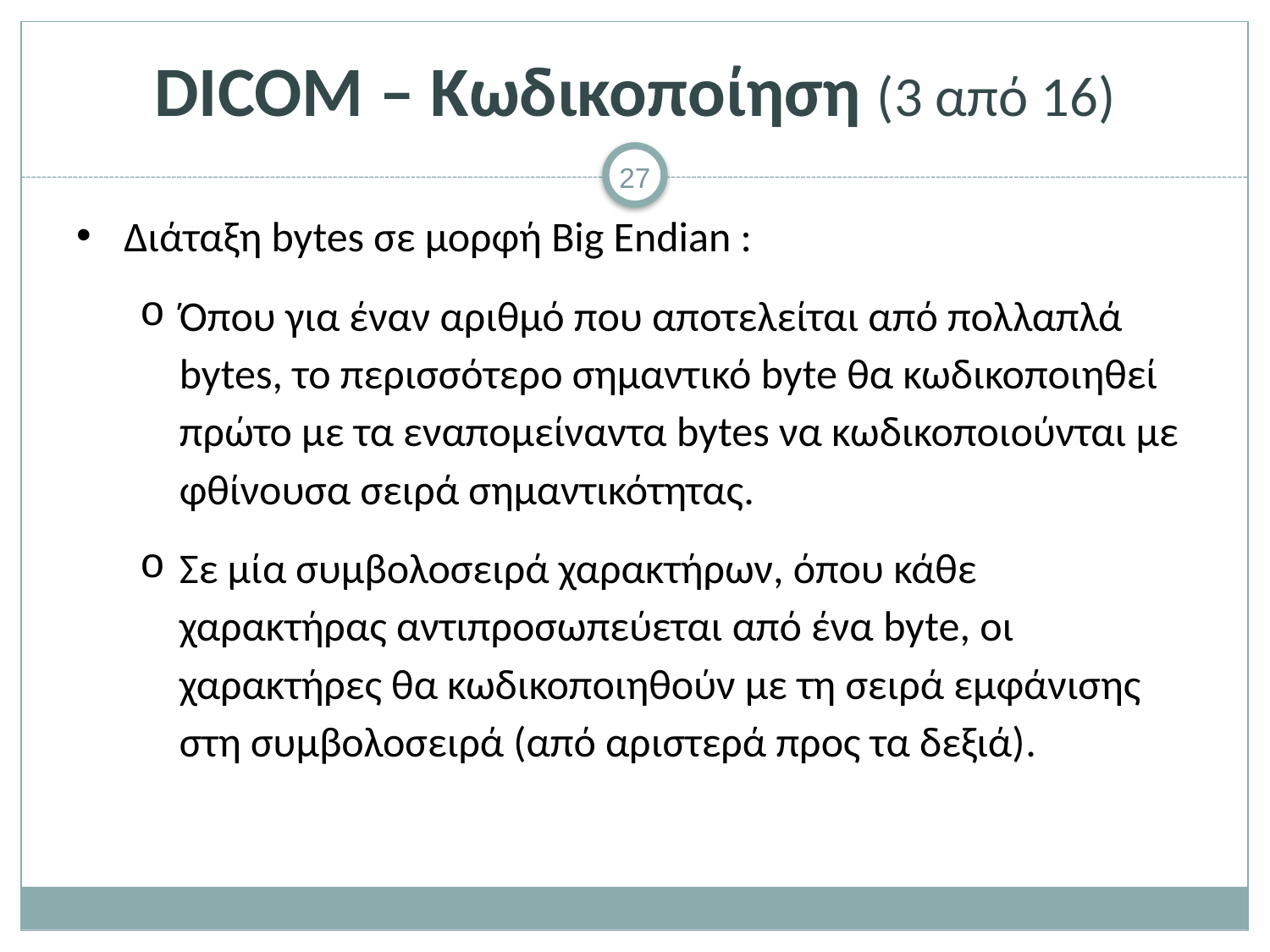

# DICOM – Κωδικοποίηση (3 από 16)
Διάταξη bytes σε μορφή Big Endian :
Όπου για έναν αριθμό που αποτελείται από πολλαπλά bytes, το περισσότερο σημαντικό byte θα κωδικοποιηθεί πρώτο με τα εναπομείναντα bytes να κωδικοποιούνται με φθίνουσα σειρά σημαντικότητας.
Σε μία συμβολοσειρά χαρακτήρων, όπου κάθε χαρακτήρας αντιπροσωπεύεται από ένα byte, οι χαρακτήρες θα κωδικοποιηθούν με τη σειρά εμφάνισης στη συμβολοσειρά (από αριστερά προς τα δεξιά).